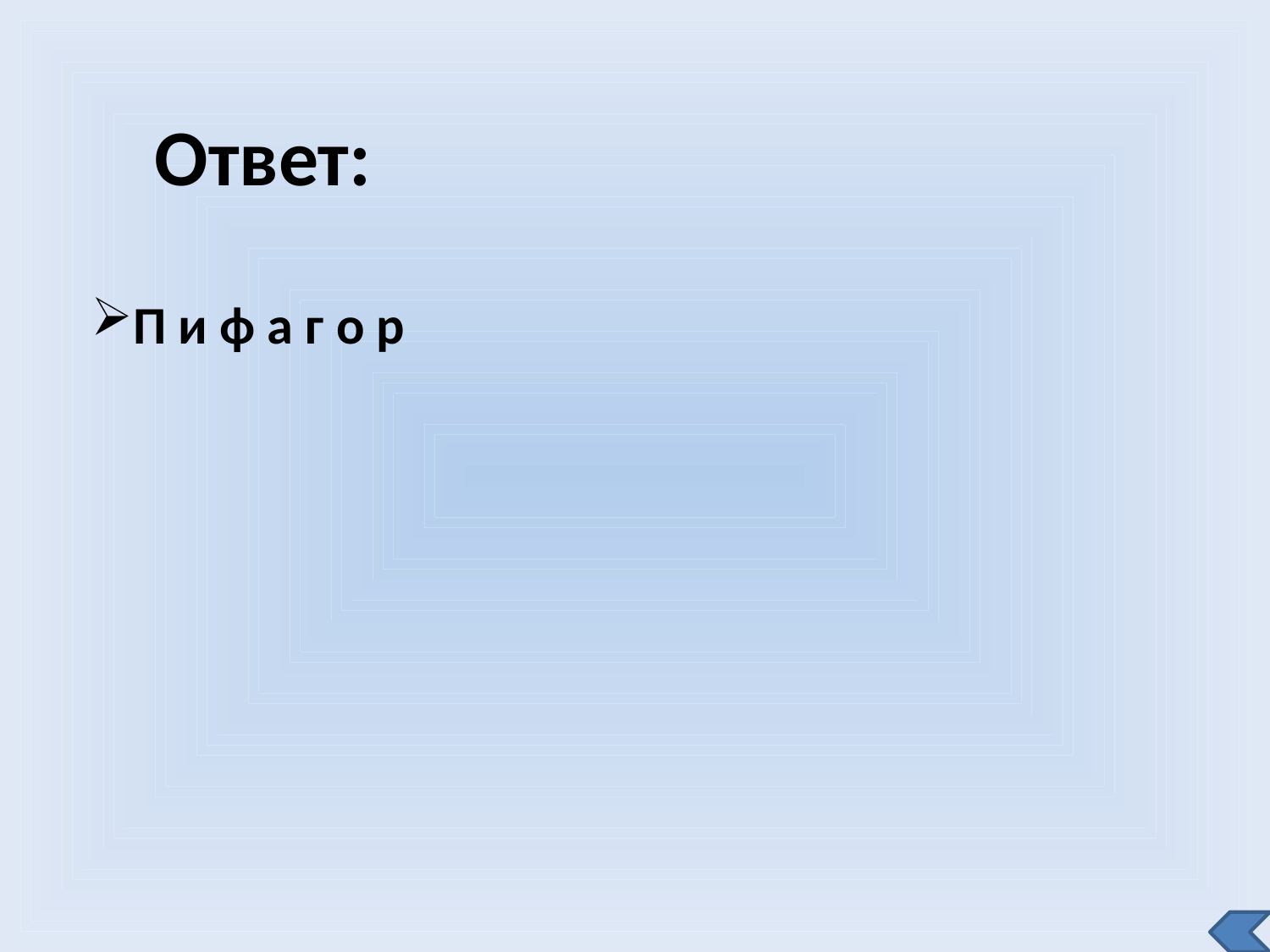

Ответ:

П и ф а г о р